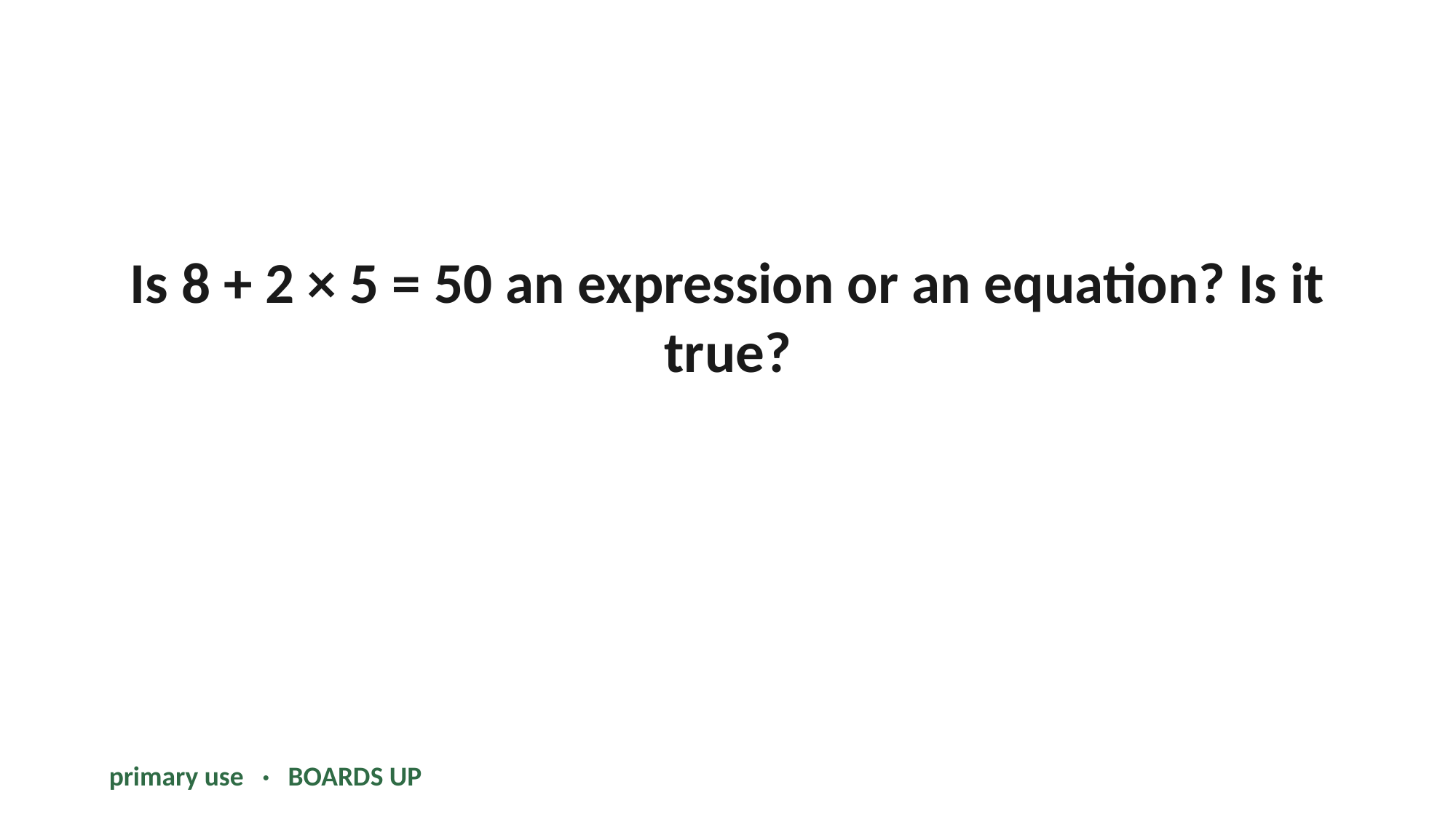

Is 8 + 2 × 5 = 50 an expression or an equation? Is it true?
primary use   ·   BOARDS UP